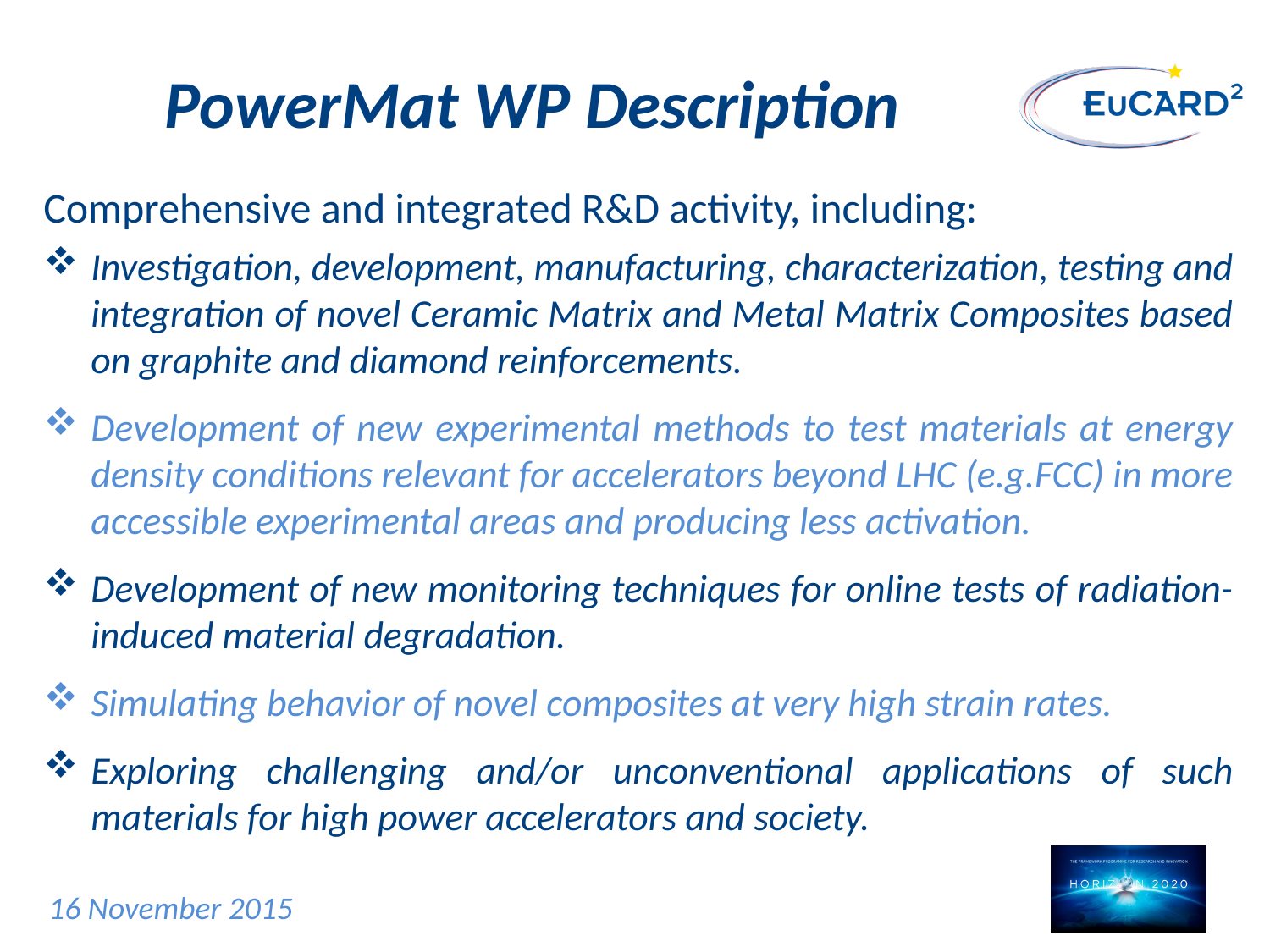

# PowerMat WP Description
Comprehensive and integrated R&D activity, including:
Investigation, development, manufacturing, characterization, testing and integration of novel Ceramic Matrix and Metal Matrix Composites based on graphite and diamond reinforcements.
Development of new experimental methods to test materials at energy density conditions relevant for accelerators beyond LHC (e.g.FCC) in more accessible experimental areas and producing less activation.
Development of new monitoring techniques for online tests of radiation-induced material degradation.
Simulating behavior of novel composites at very high strain rates.
Exploring challenging and/or unconventional applications of such materials for high power accelerators and society.

16 November 2015